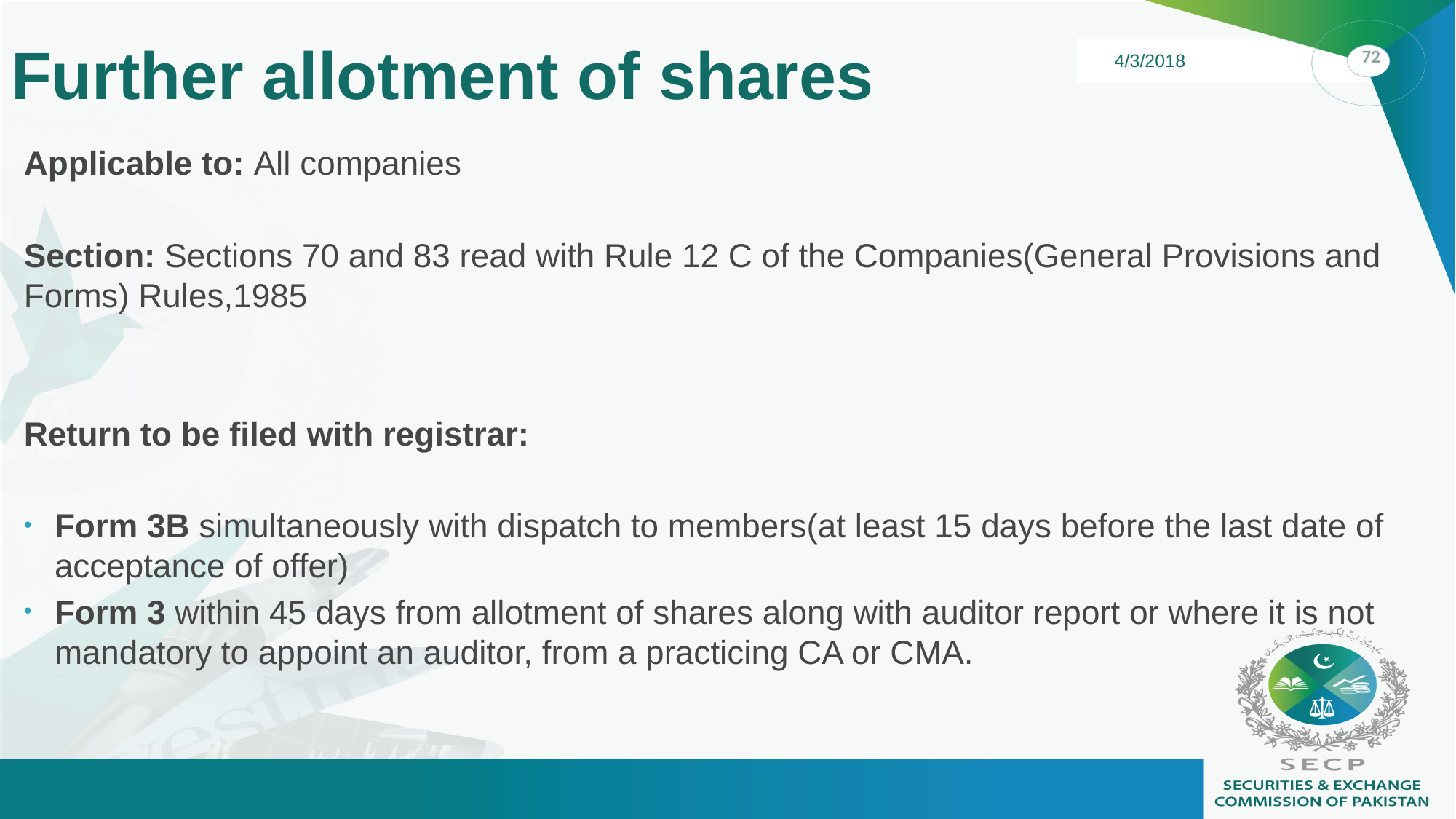

# Further allotment of shares
Applicable to: All companies

Section: Sections 70 and 83 read with Rule 12 C of the Companies(General Provisions and Forms) Rules,1985

Return to be filed with registrar:

Form 3B simultaneously with dispatch to members(at least 15 days before the last date of acceptance of offer)
Form 3 within 45 days from allotment of shares along with auditor report or where it is not mandatory to appoint an auditor, from a practicing CA or CMA.